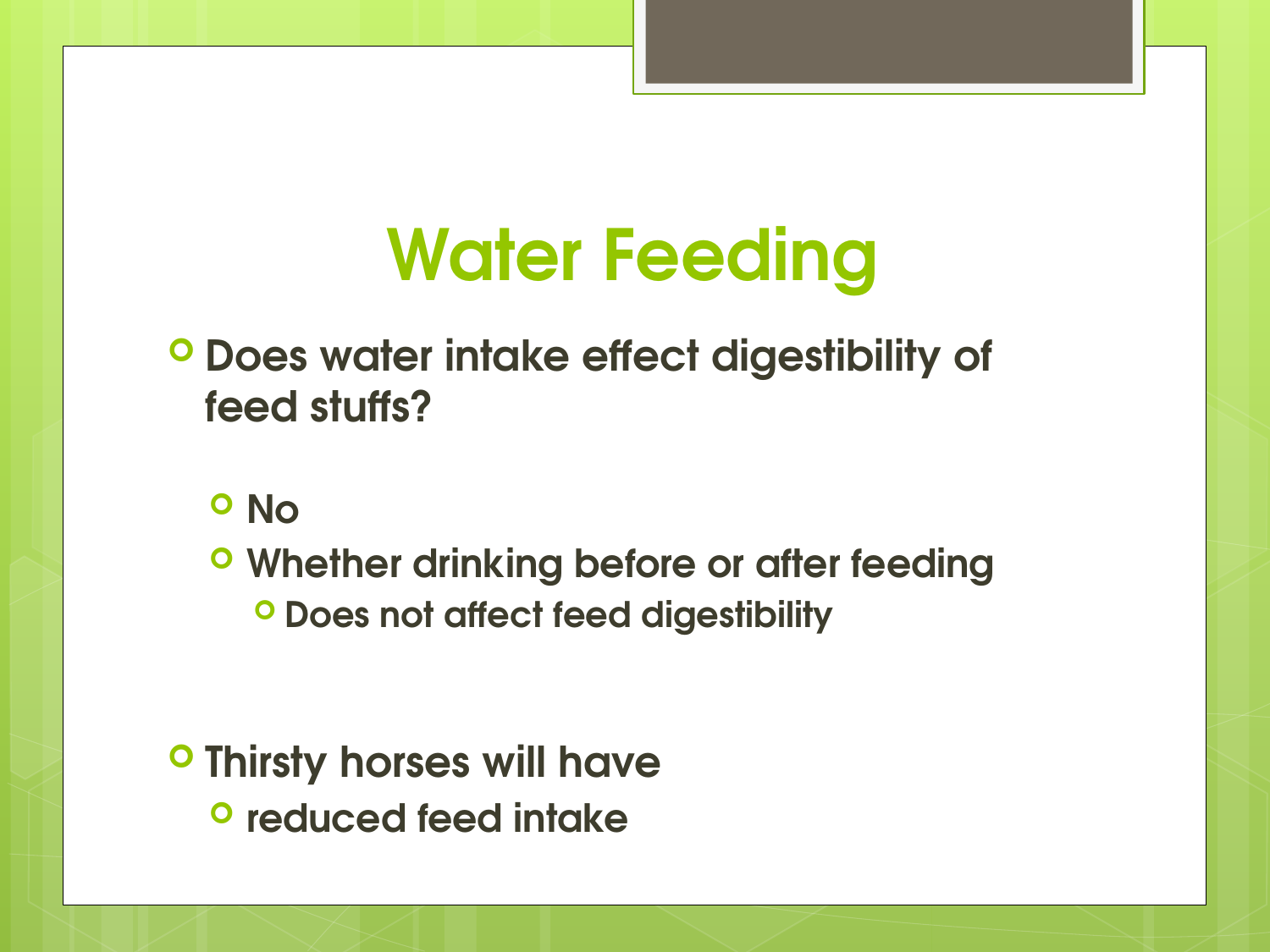

# Water Feeding
Does water intake effect digestibility of feed stuffs?

No
Whether drinking before or after feeding
Does not affect feed digestibility

Thirsty horses will have
reduced feed intake